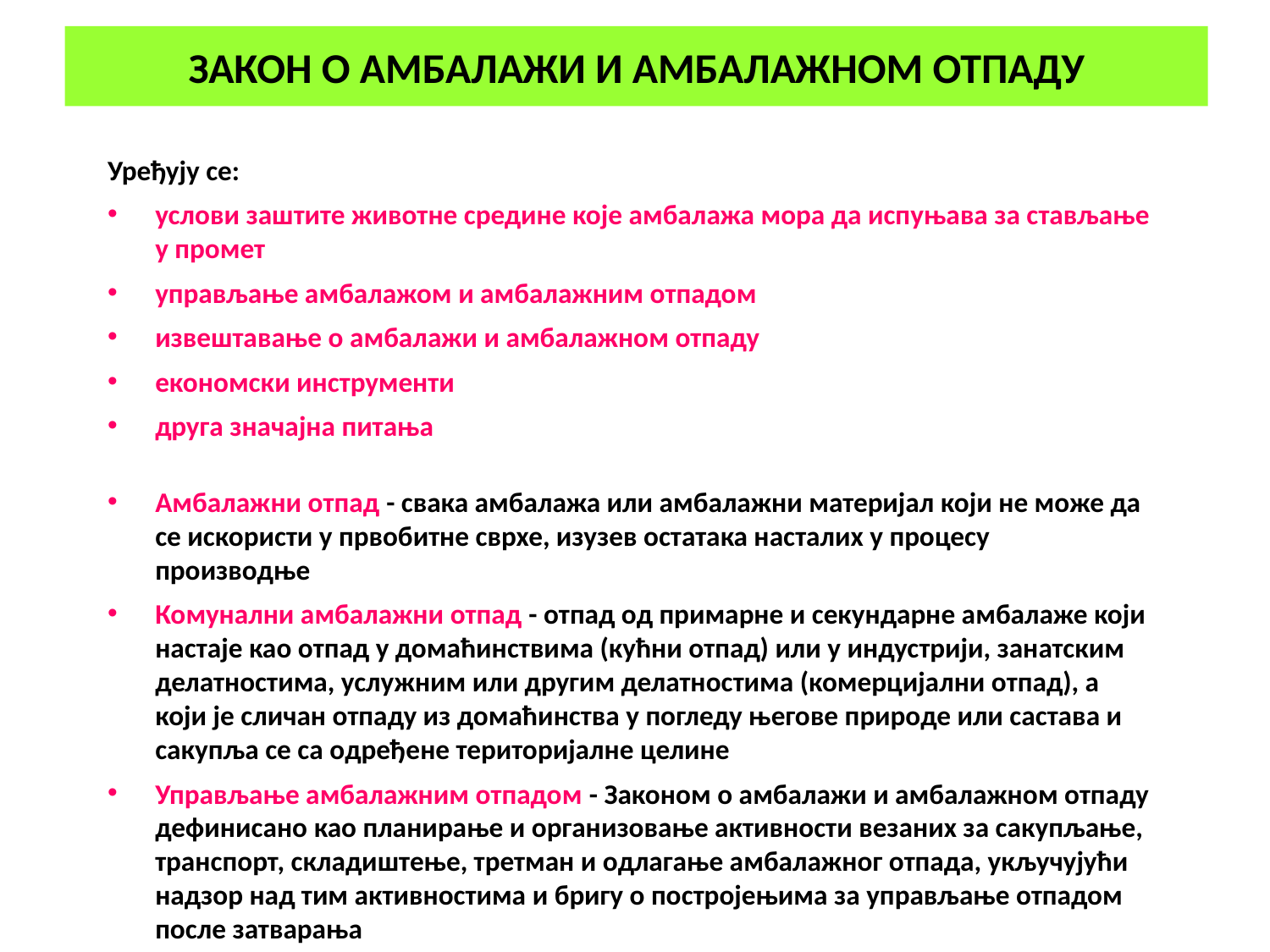

# ЗАКОН О АМБАЛАЖИ И АМБАЛАЖНОМ ОТПАДУ
Уређују се:
услови заштите животне средине које амбалажа мора да испуњава за стављање у промет
управљање амбалажом и амбалажним отпадом
извештавање о амбалажи и амбалажном отпаду
економски инструменти
друга значајна питања

Амбалажни отпад - свака амбалажа или амбалажни материјал који не може да се искористи у првобитне сврхе, изузев остатака насталих у процесу производње
Комунални амбалажни отпад - отпад од примарне и секундарне амбалаже који настаје као отпад у домаћинствима (кућни отпад) или у индустрији, занатским делатностима, услужним или другим делатностима (комерцијални отпад), а који је сличан отпаду из домаћинства у погледу његове природе или састава и сакупља се са одређене територијалне целине
Управљање амбалажним отпадом - Законом о амбалажи и амбалажном отпаду дефинисано као планирање и организовање активности везаних за сакупљање, транспорт, складиштење, третман и одлагање амбалажног отпада, укључујући надзор над тим активностима и бригу о постројењима за управљање отпадом после затварања